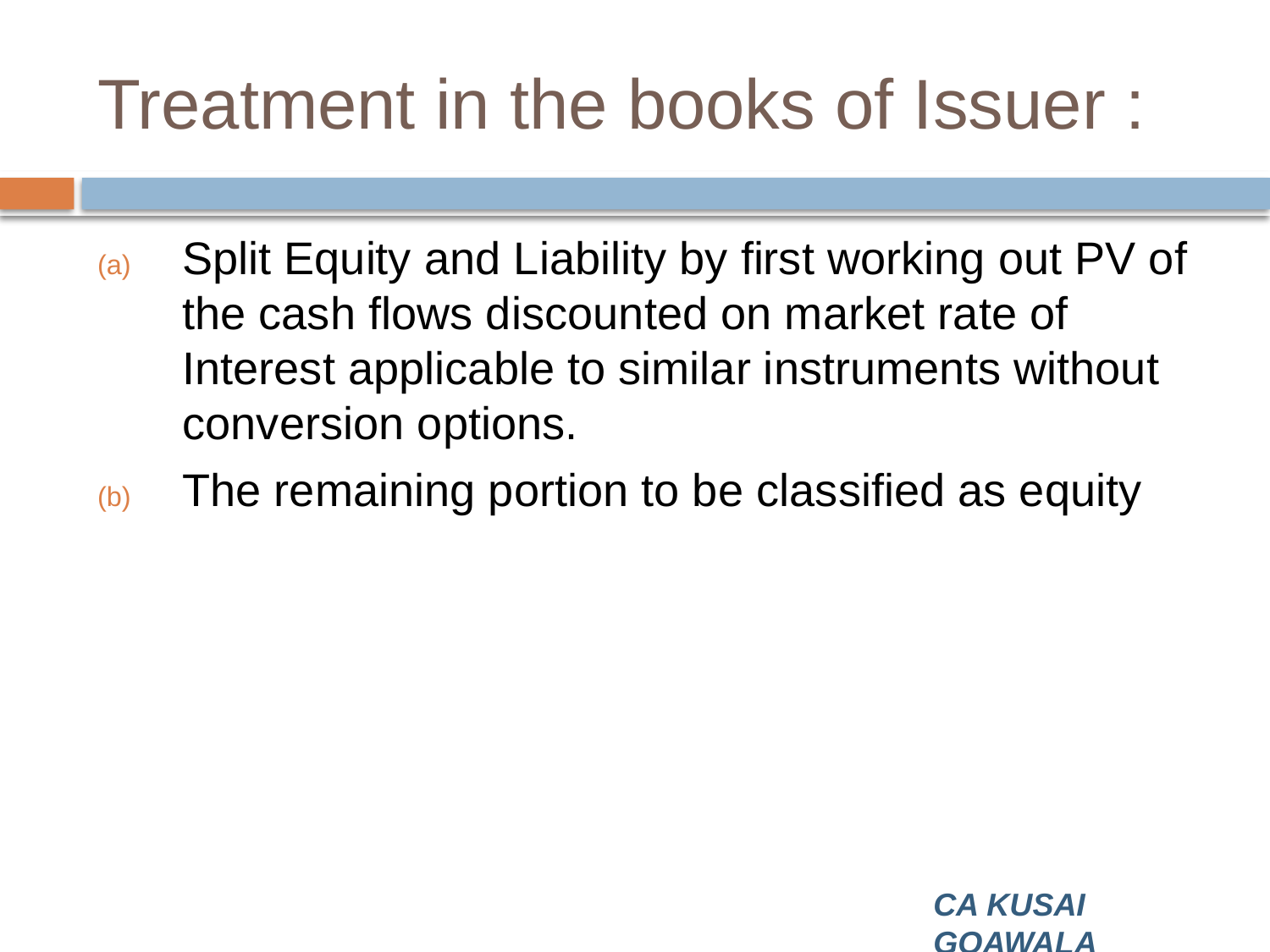

# Treatment in the books of Issuer :
Split Equity and Liability by first working out PV of the cash flows discounted on market rate of Interest applicable to similar instruments without conversion options.
The remaining portion to be classified as equity
CA KUSAI GOAWALA